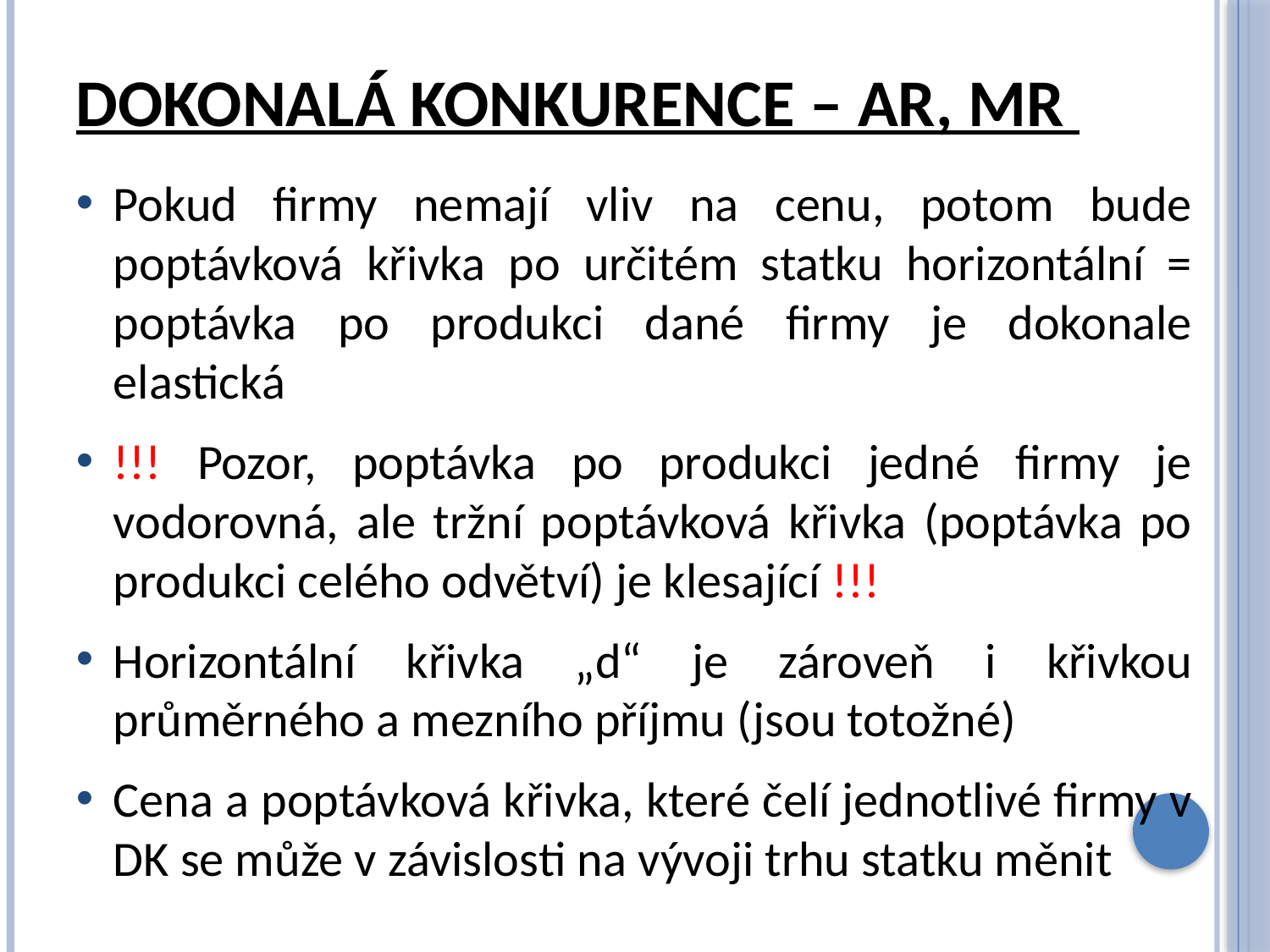

# Dokonalá konkurence – ar, mr
Pokud firmy nemají vliv na cenu, potom bude poptávková křivka po určitém statku horizontální = poptávka po produkci dané firmy je dokonale elastická
!!! Pozor, poptávka po produkci jedné firmy je vodorovná, ale tržní poptávková křivka (poptávka po produkci celého odvětví) je klesající !!!
Horizontální křivka „d“ je zároveň i křivkou průměrného a mezního příjmu (jsou totožné)
Cena a poptávková křivka, které čelí jednotlivé firmy v DK se může v závislosti na vývoji trhu statku měnit